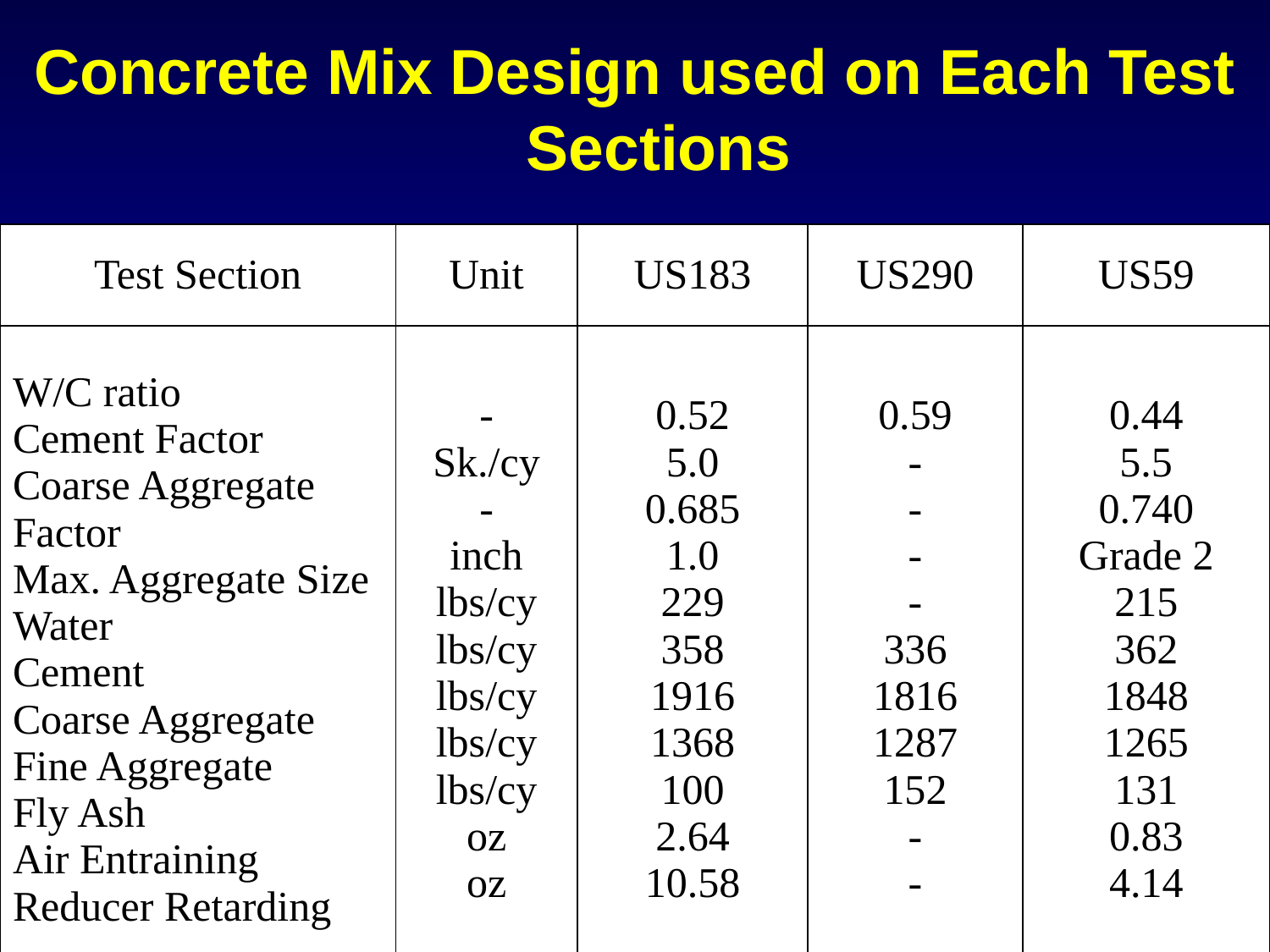

Concrete Mix Design used on Each Test Sections
| Test Section | Unit | US183 | US290 | US59 |
| --- | --- | --- | --- | --- |
| W/C ratio Cement Factor Coarse Aggregate Factor Max. Aggregate Size Water Cement Coarse Aggregate Fine Aggregate Fly Ash Air Entraining Reducer Retarding | - Sk./cy - inch lbs/cy lbs/cy lbs/cy lbs/cy lbs/cy oz oz | 0.52 5.0 0.685 1.0 229 358 1916 1368 100 2.64 10.58 | 0.59 - - - - 336 1816 1287 152 - - | 0.44 5.5 0.740 Grade 2 215 362 1848 1265 131 0.83 4.14 |